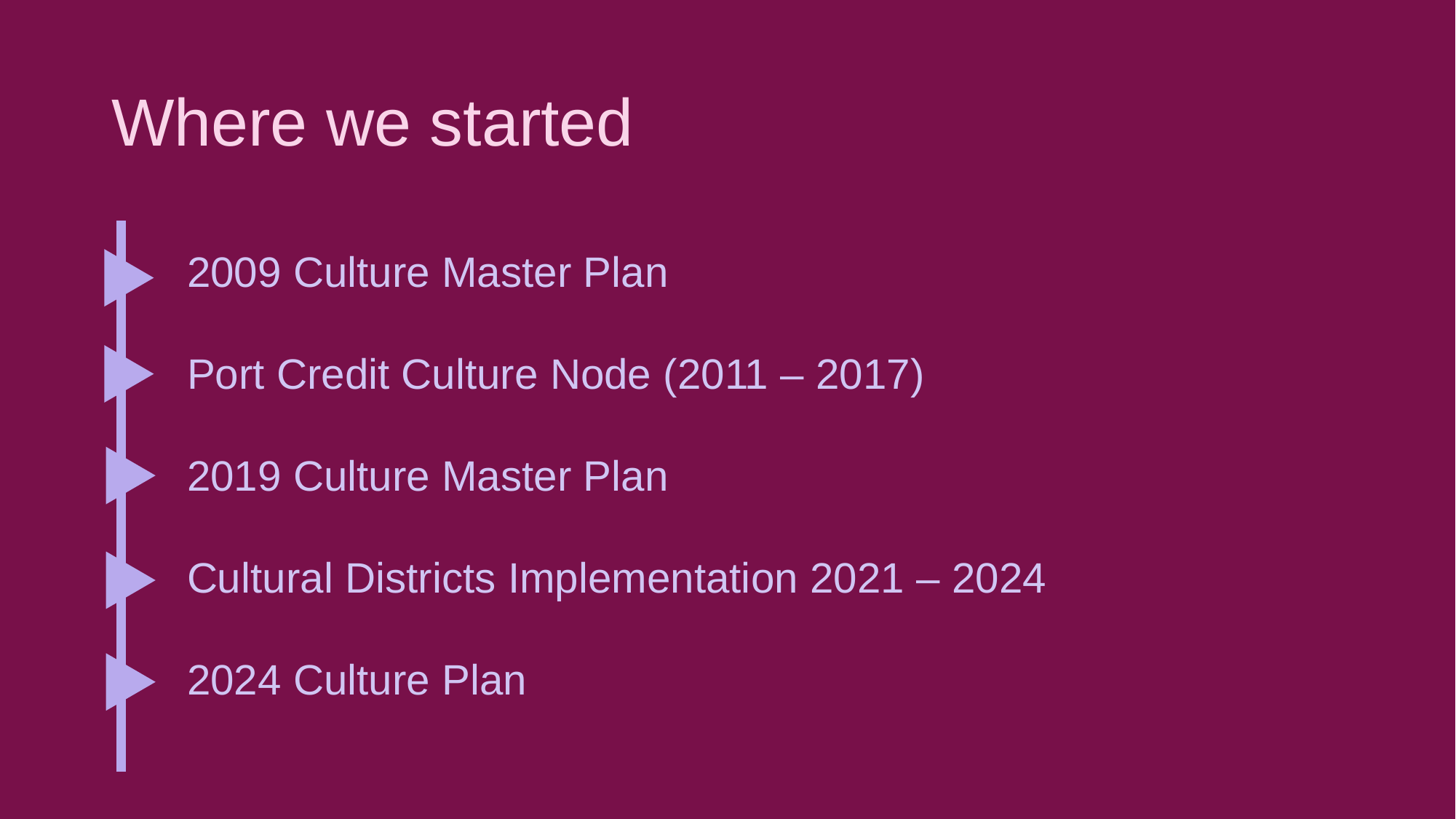

# Where we started
2009 Culture Master Plan

Port Credit Culture Node (2011 – 2017)

2019 Culture Master Plan

Cultural Districts Implementation 2021 – 2024

2024 Culture Plan